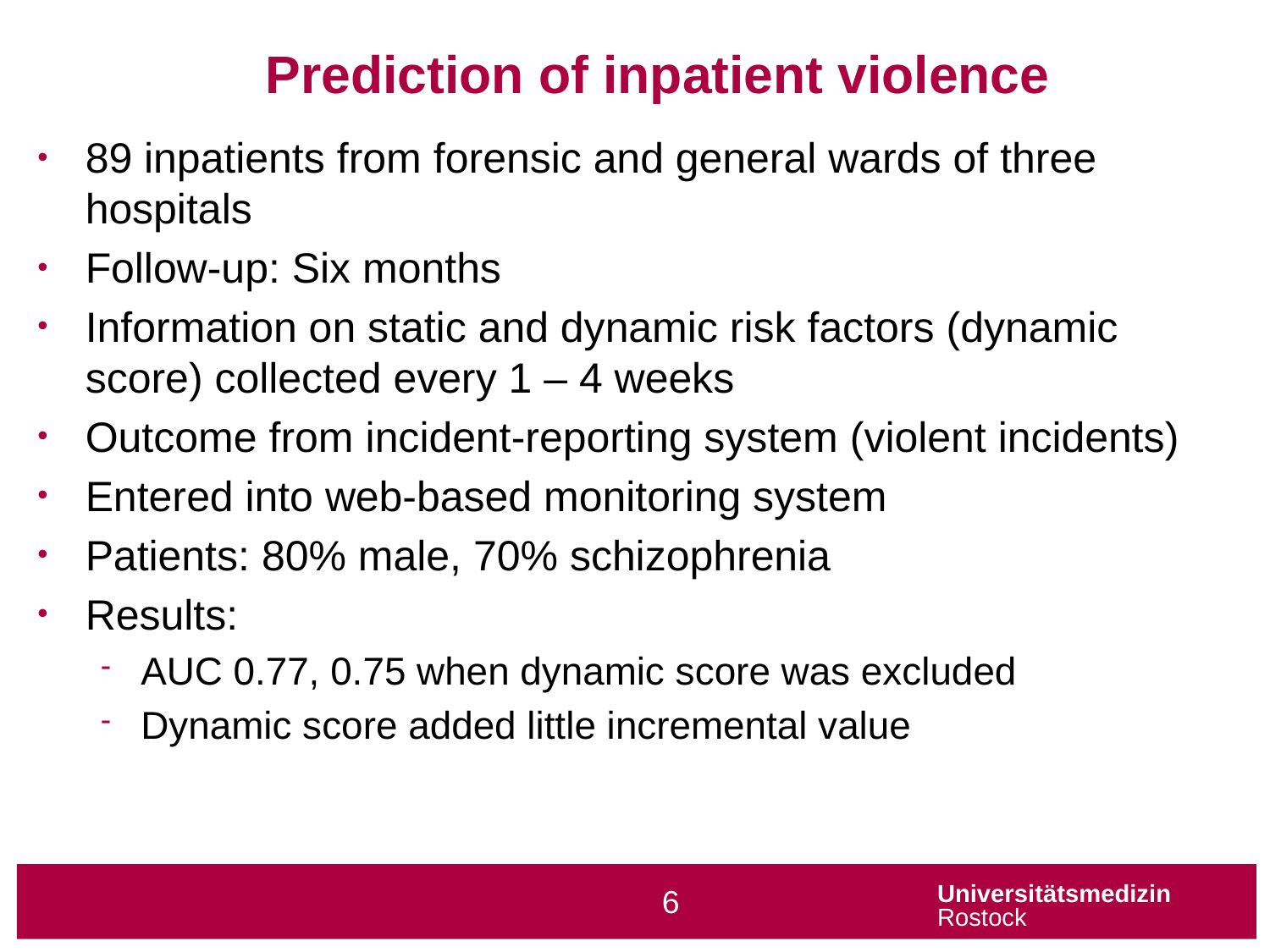

Prediction of inpatient violence
89 inpatients from forensic and general wards of three hospitals
Follow-up: Six months
Information on static and dynamic risk factors (dynamic score) collected every 1 – 4 weeks
Outcome from incident-reporting system (violent incidents)
Entered into web-based monitoring system
Patients: 80% male, 70% schizophrenia
Results:
AUC 0.77, 0.75 when dynamic score was excluded
Dynamic score added little incremental value
6